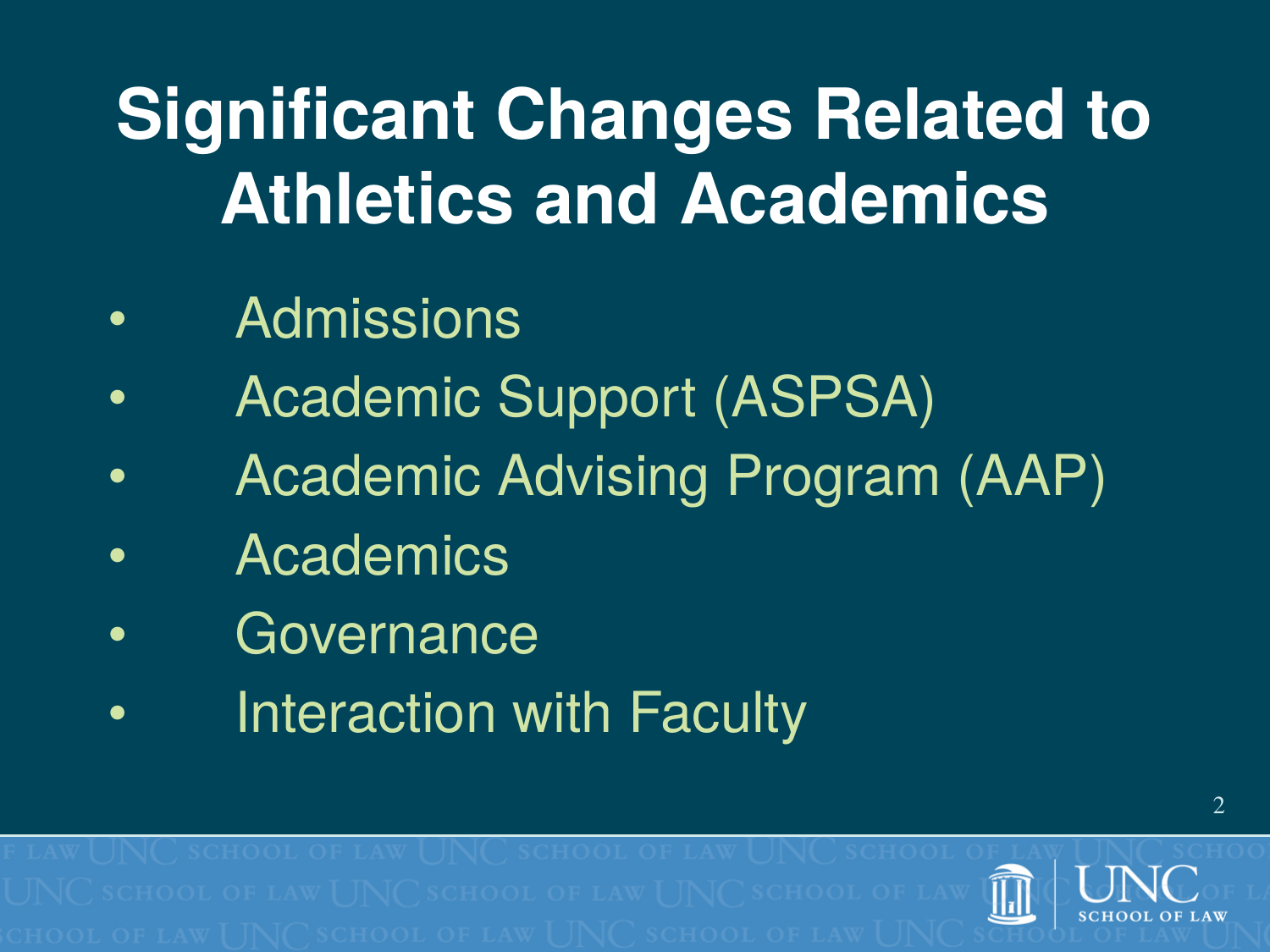

# Significant Changes Related to Athletics and Academics
•	Admissions
•	Academic Support (ASPSA)
•	Academic Advising Program (AAP)
•	Academics
•	Governance
•	Interaction with Faculty
2